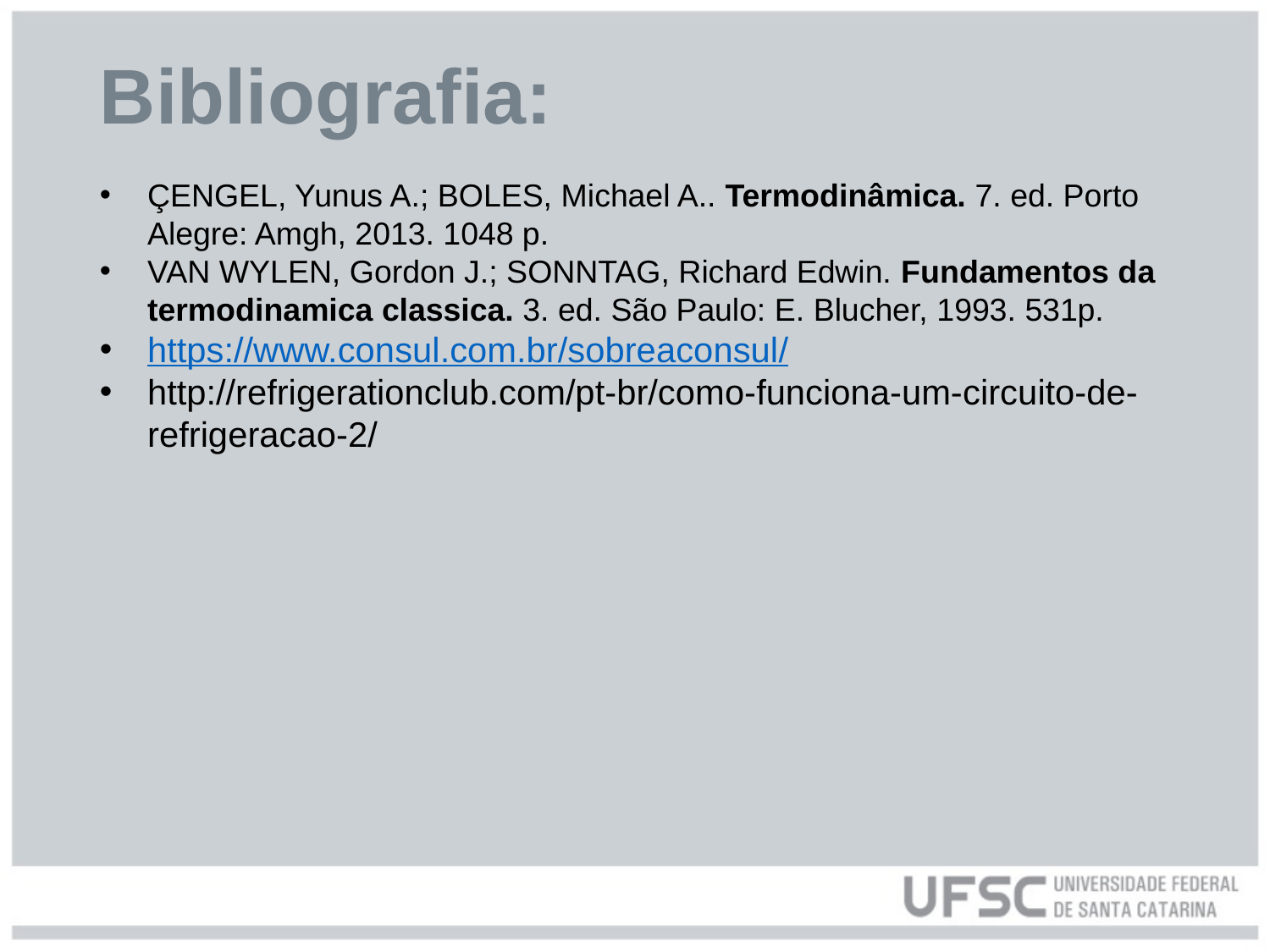

Bibliografia:
ÇENGEL, Yunus A.; BOLES, Michael A.. Termodinâmica. 7. ed. Porto Alegre: Amgh, 2013. 1048 p.
VAN WYLEN, Gordon J.; SONNTAG, Richard Edwin. Fundamentos da termodinamica classica. 3. ed. São Paulo: E. Blucher, 1993. 531p.
https://www.consul.com.br/sobreaconsul/
http://refrigerationclub.com/pt-br/como-funciona-um-circuito-de-refrigeracao-2/